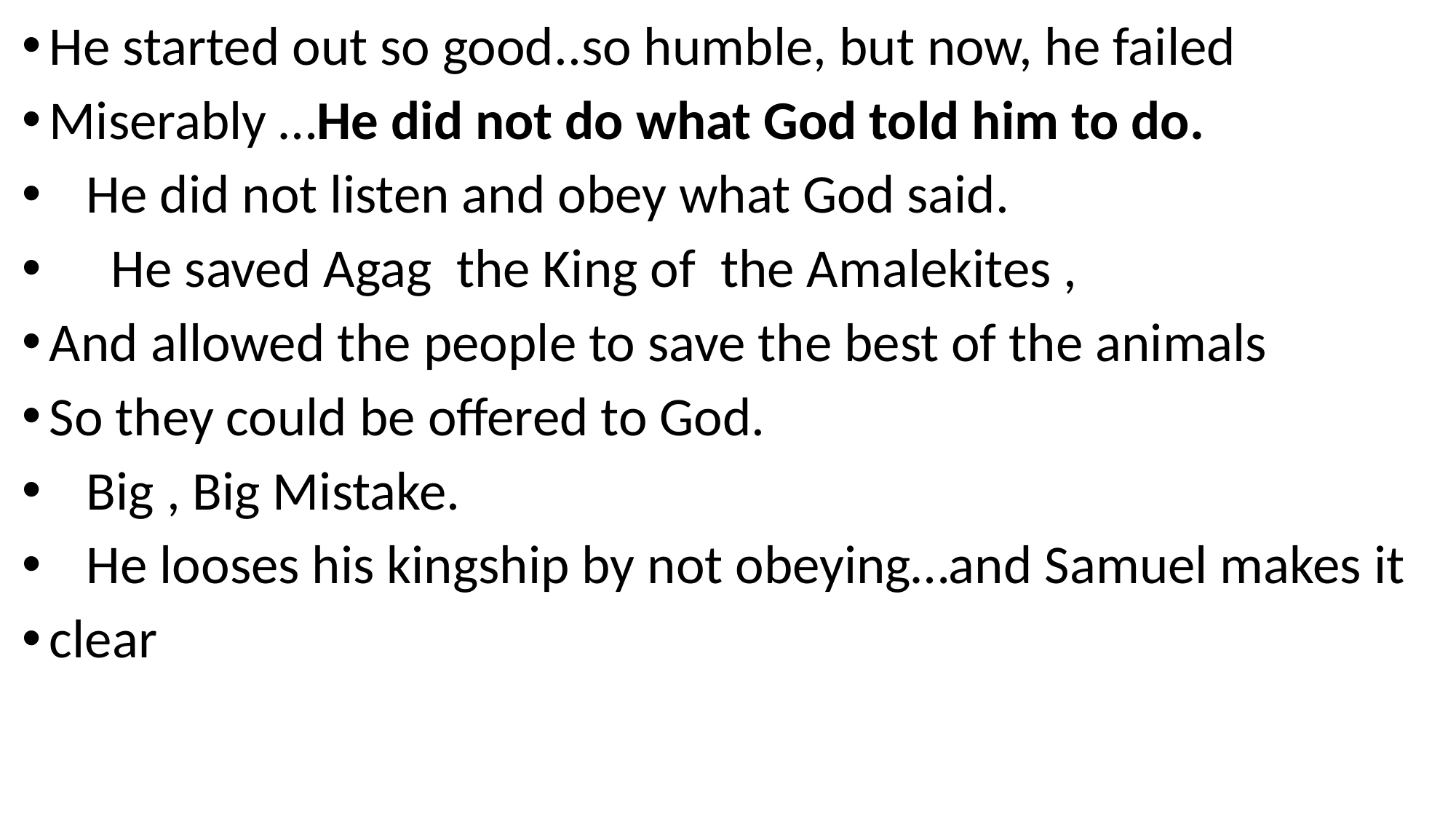

He started out so good..so humble, but now, he failed
Miserably …He did not do what God told him to do.
   He did not listen and obey what God said.
     He saved Agag  the King of  the Amalekites ,
And allowed the people to save the best of the animals
So they could be offered to God.
   Big , Big Mistake.
   He looses his kingship by not obeying…and Samuel makes it
clear